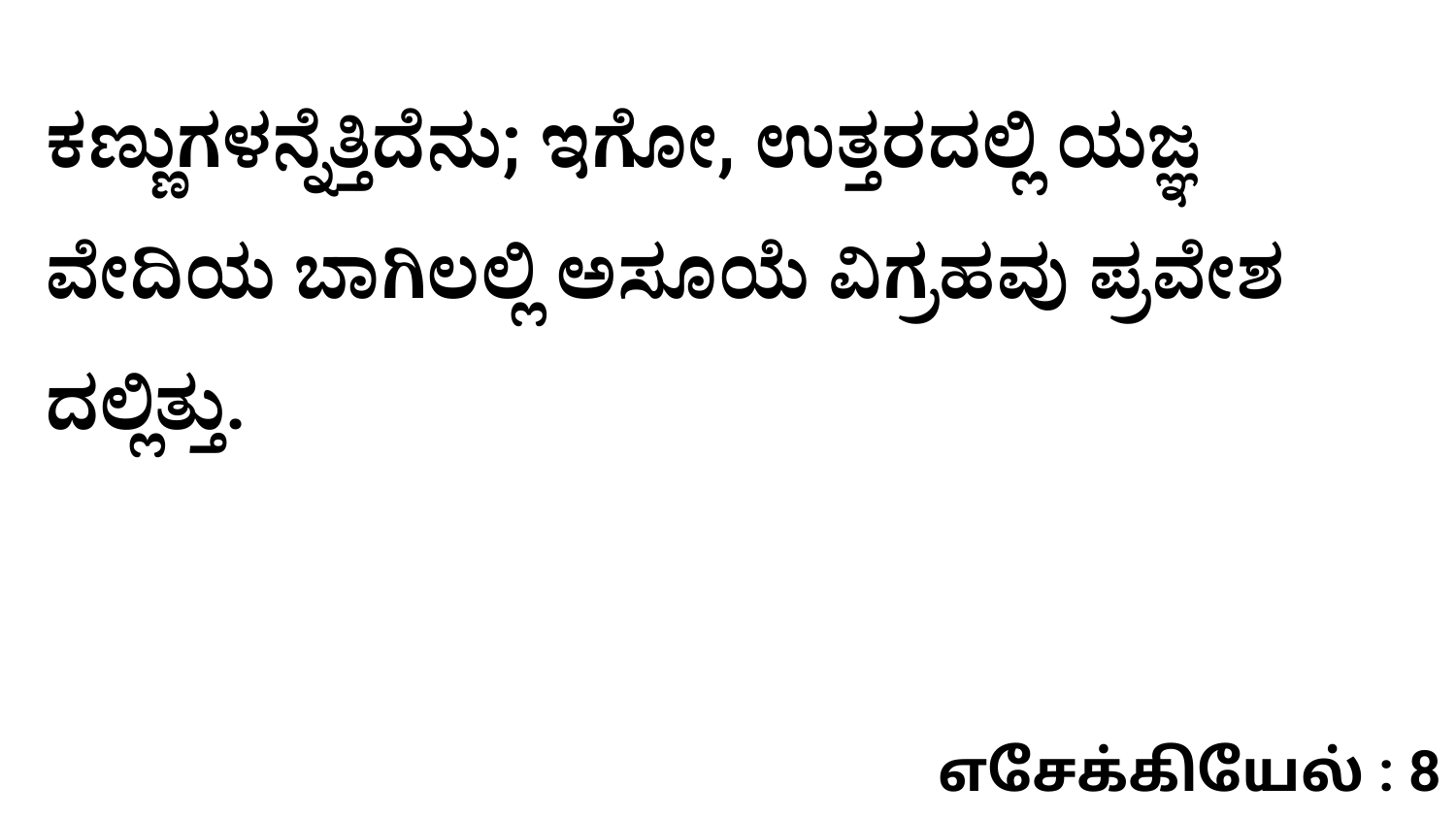

ಕಣ್ಣುಗಳನ್ನೆತ್ತಿದೆನು; ಇಗೋ, ಉತ್ತರದಲ್ಲಿ ಯಜ್ಞ ವೇದಿಯ ಬಾಗಿಲಲ್ಲಿ ಅಸೂಯೆ ವಿಗ್ರಹವು ಪ್ರವೇಶ ದಲ್ಲಿತ್ತು.
எசேக்கியேல் : 8